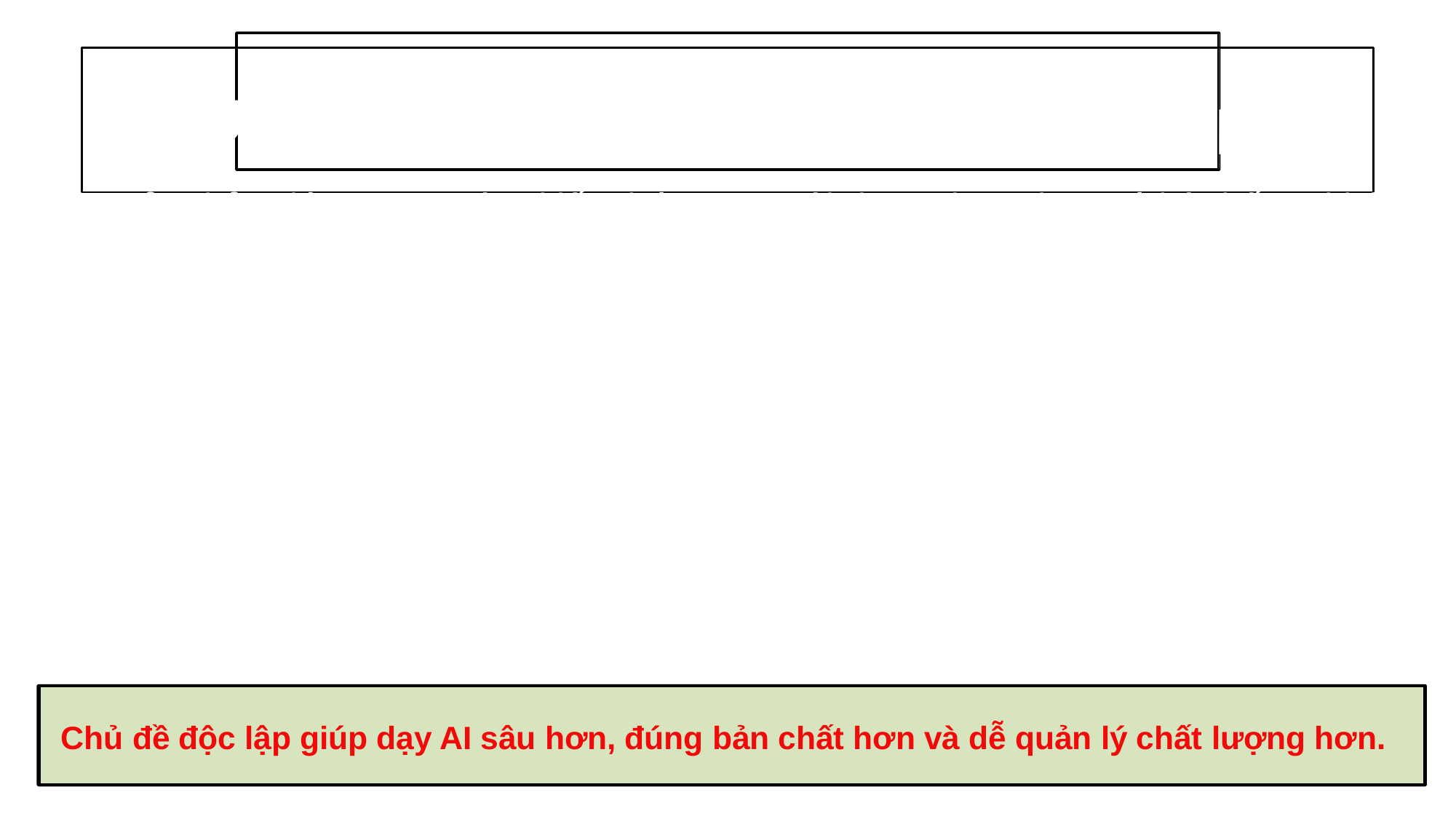

Ưu điểm dạy AI như chủ đề độc lập
Đảm bảo đúng trọng tâm kiến thức AI – Nội dung được học có hệ thống, không bị loãng khi lồng ghép.
Không làm lệch mục tiêu môn học khác – Tránh quá tải và giữ đúng bản chất các môn học gốc.
Hình thành năng lực AI theo lộ trình rõ ràng – Thiết kế chuẩn đầu ra và mức độ tăng dần theo cấp học.
Thuận lợi cho dạy học thực hành, dự án – Có đủ thời gian cho quy trình dữ liệu, thử nghiệm, đánh giá.
Dễ bồi dưỡng giáo viên và đánh giá kết quả – Có tiêu chí năng lực AI riêng, quản lý chất lượng tốt hơn.

Chủ đề độc lập giúp dạy AI sâu hơn, đúng bản chất hơn và dễ quản lý chất lượng hơn.